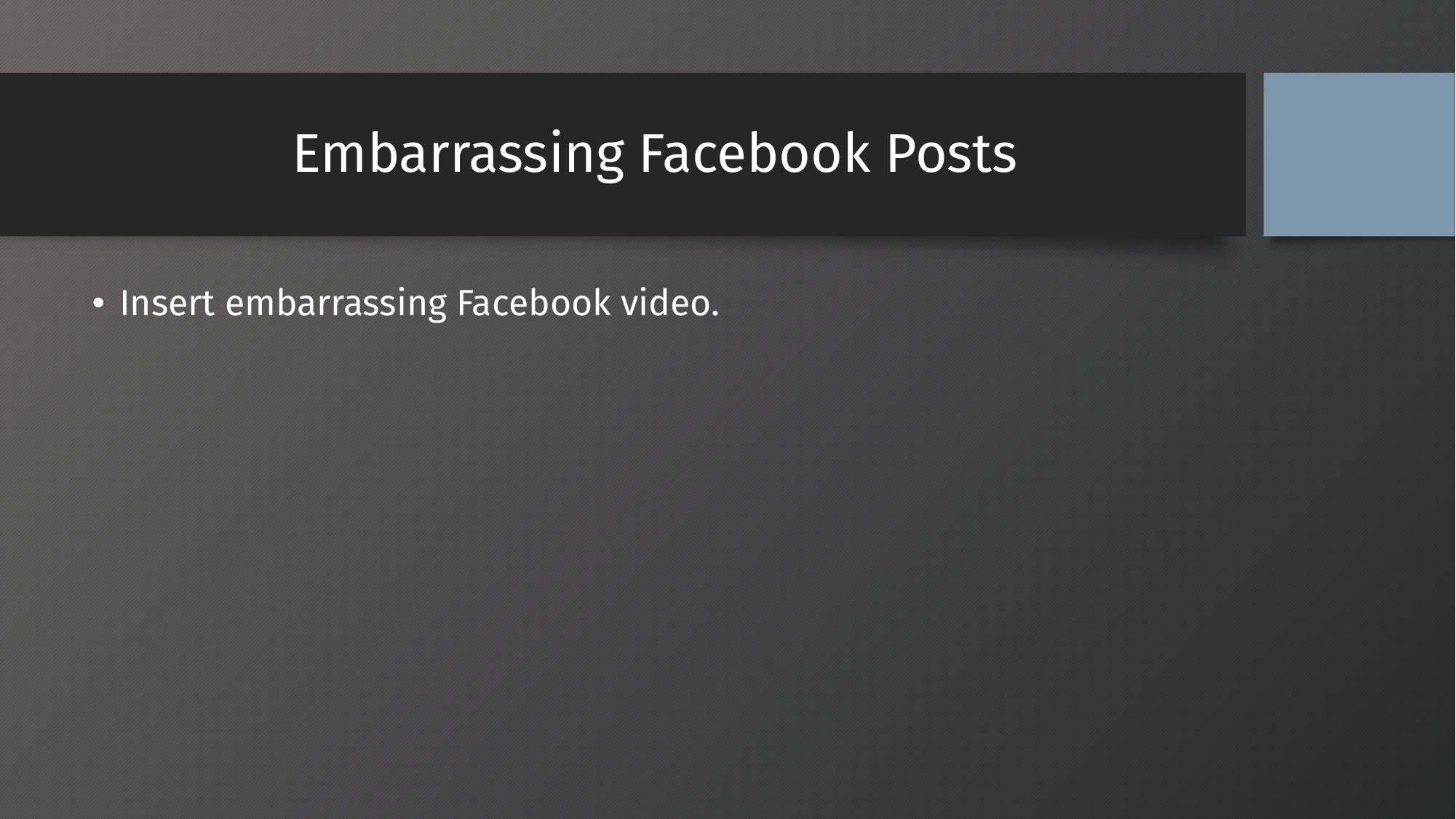

# Embarrassing Facebook Posts
Insert embarrassing Facebook video.